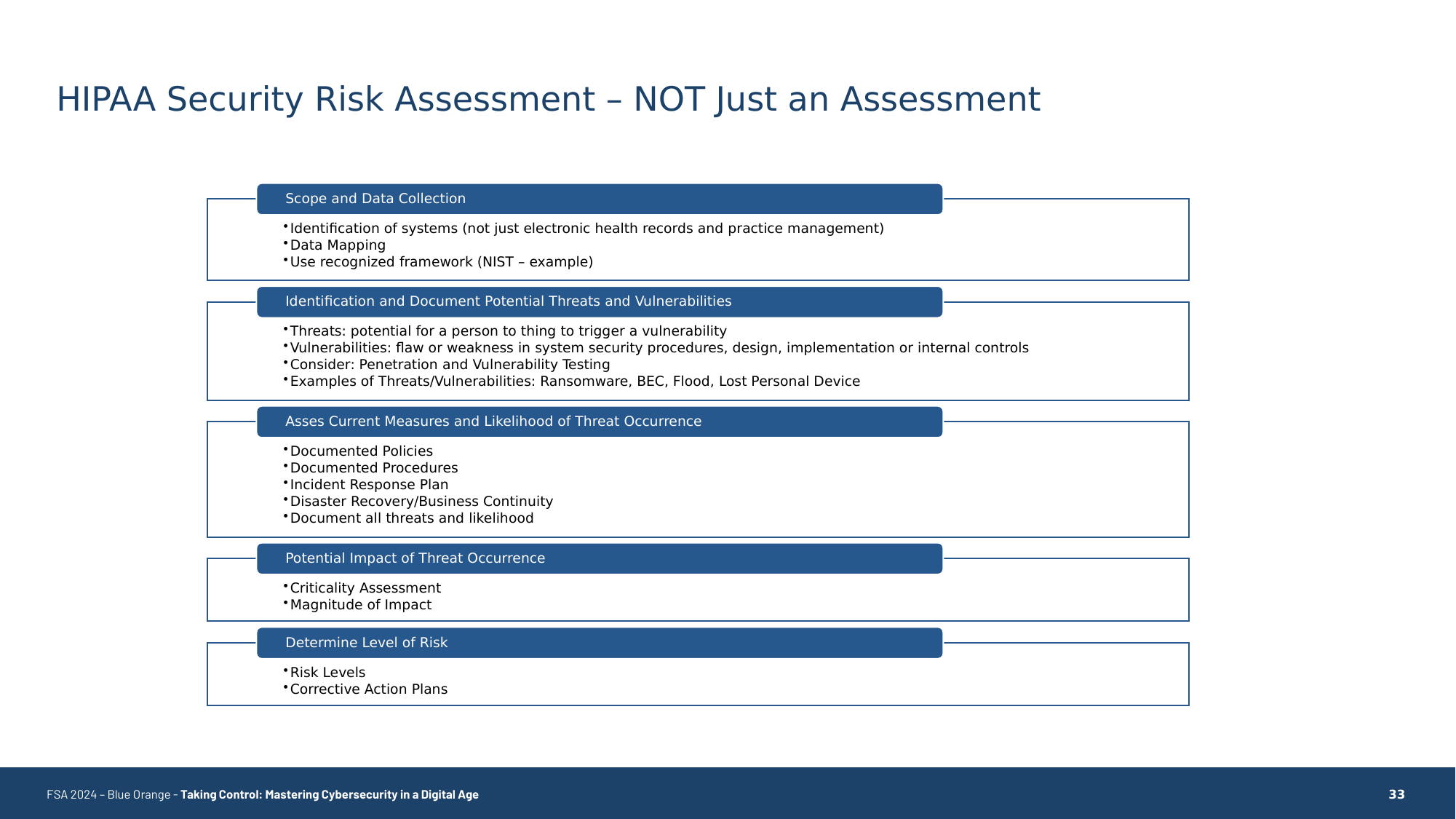

# HIPAA Security Risk Assessment – NOT Just an Assessment
Identification of systems (not just electronic health records and practice management)
Data Mapping
Use recognized framework (NIST – example)
Scope and Data Collection
Threats: potential for a person to thing to trigger a vulnerability
Vulnerabilities: flaw or weakness in system security procedures, design, implementation or internal controls
Consider: Penetration and Vulnerability Testing
Examples of Threats/Vulnerabilities: Ransomware, BEC, Flood, Lost Personal Device
Identification and Document Potential Threats and Vulnerabilities
Documented Policies
Documented Procedures
Incident Response Plan
Disaster Recovery/Business Continuity
Document all threats and likelihood
Asses Current Measures and Likelihood of Threat Occurrence
Criticality Assessment
Magnitude of Impact
Potential Impact of Threat Occurrence
Risk Levels
Corrective Action Plans
Determine Level of Risk
FSA 2024 – Blue Orange - Taking Control: Mastering Cybersecurity in a Digital Age